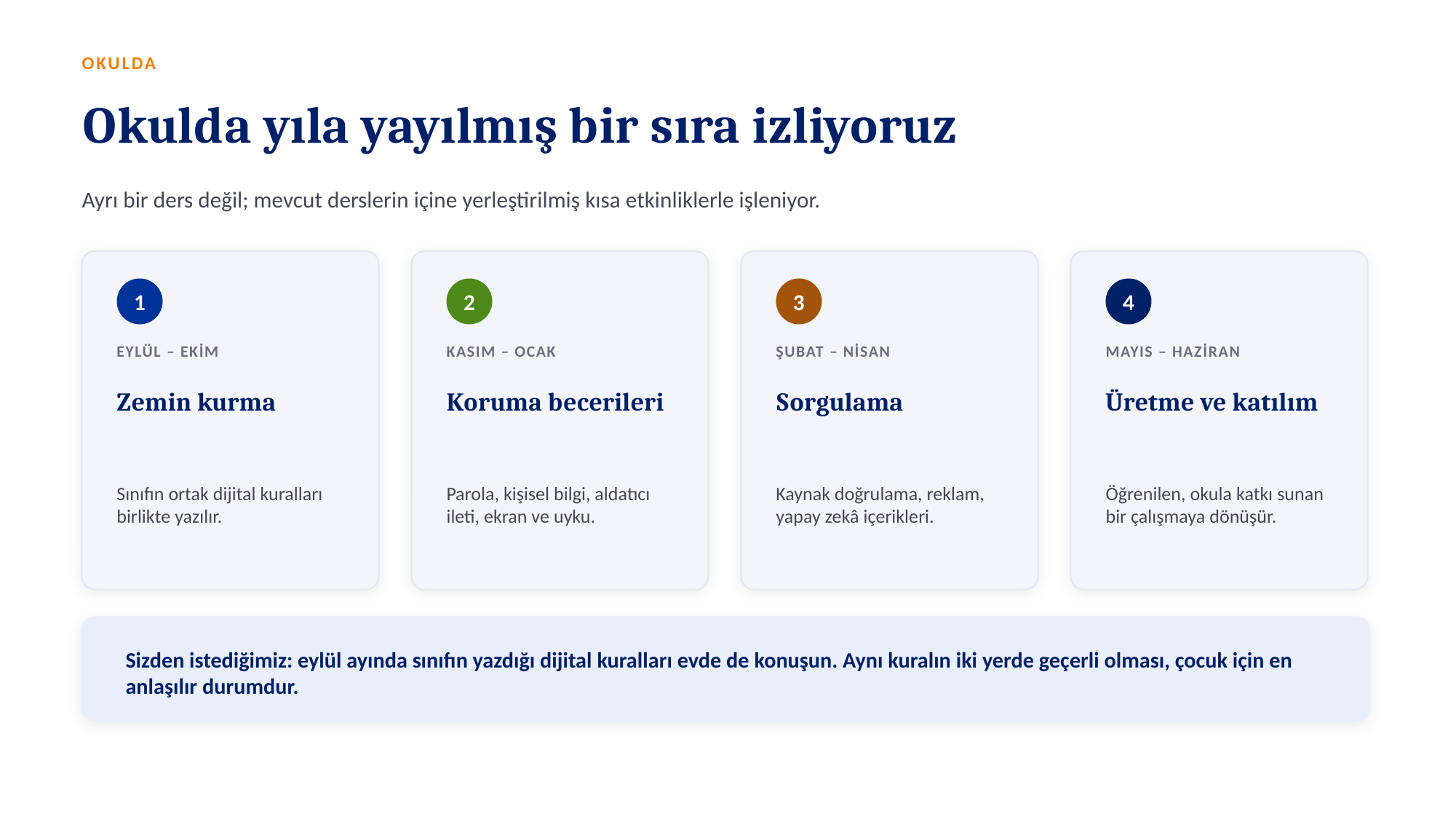

OKULDA
Okulda yıla yayılmış bir sıra izliyoruz
Ayrı bir ders değil; mevcut derslerin içine yerleştirilmiş kısa etkinliklerle işleniyor.

1

2

3

4
EYLÜL – EKİM
KASIM – OCAK
ŞUBAT – NİSAN
MAYIS – HAZİRAN
Zemin kurma
Koruma becerileri
Sorgulama
Üretme ve katılım
Sınıfın ortak dijital kuralları birlikte yazılır.
Parola, kişisel bilgi, aldatıcı ileti, ekran ve uyku.
Kaynak doğrulama, reklam, yapay zekâ içerikleri.
Öğrenilen, okula katkı sunan bir çalışmaya dönüşür.

Sizden istediğimiz: eylül ayında sınıfın yazdığı dijital kuralları evde de konuşun. Aynı kuralın iki yerde geçerli olması, çocuk için en anlaşılır durumdur.